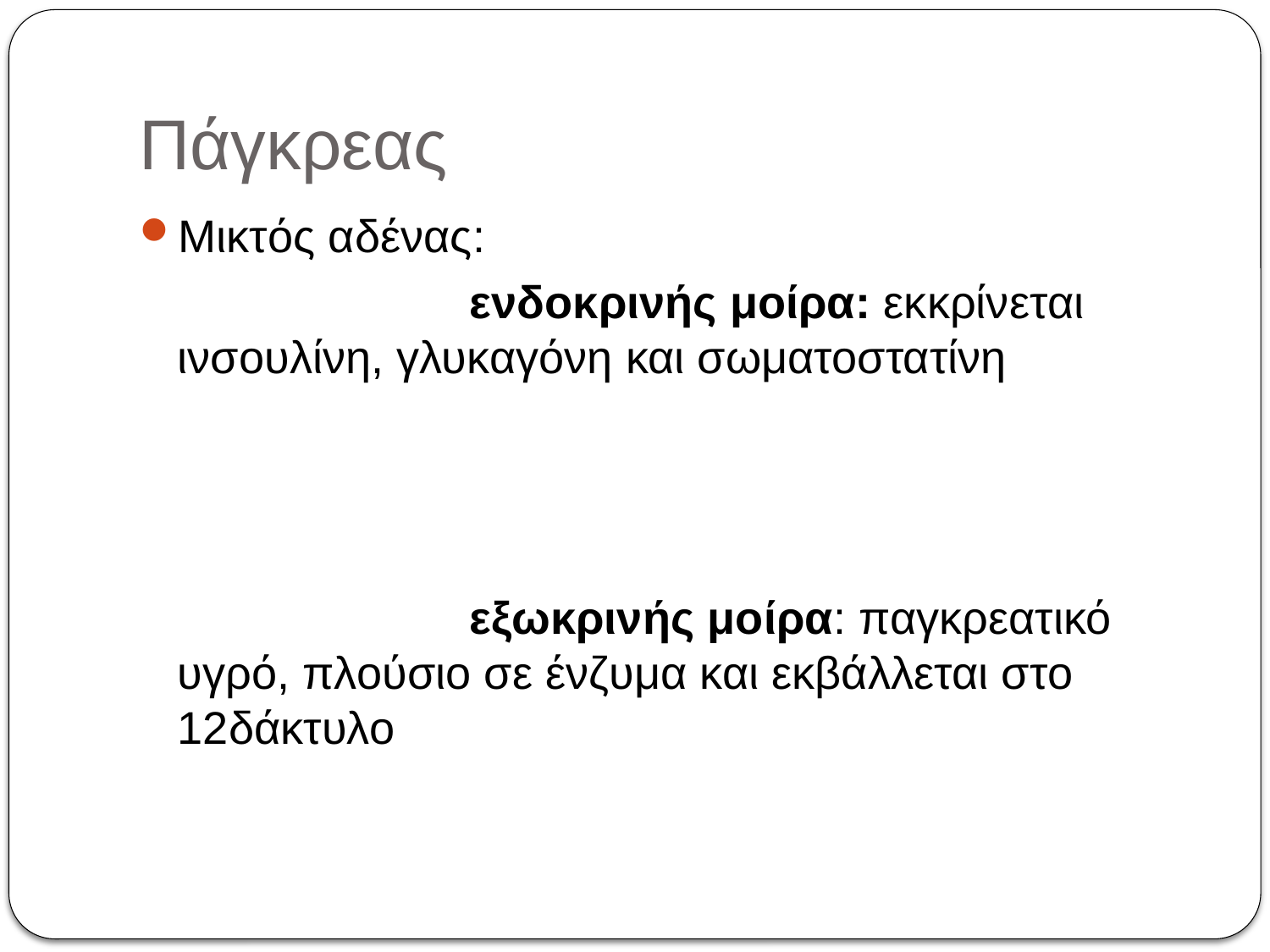

# Πάγκρεας
Μικτός αδένας:
                          ενδοκρινής μοίρα: εκκρίνεται ινσουλίνη, γλυκαγόνη και σωματοστατίνη

                          εξωκρινής μοίρα: παγκρεατικό υγρό, πλούσιο σε ένζυμα και εκβάλλεται στο 12δάκτυλο